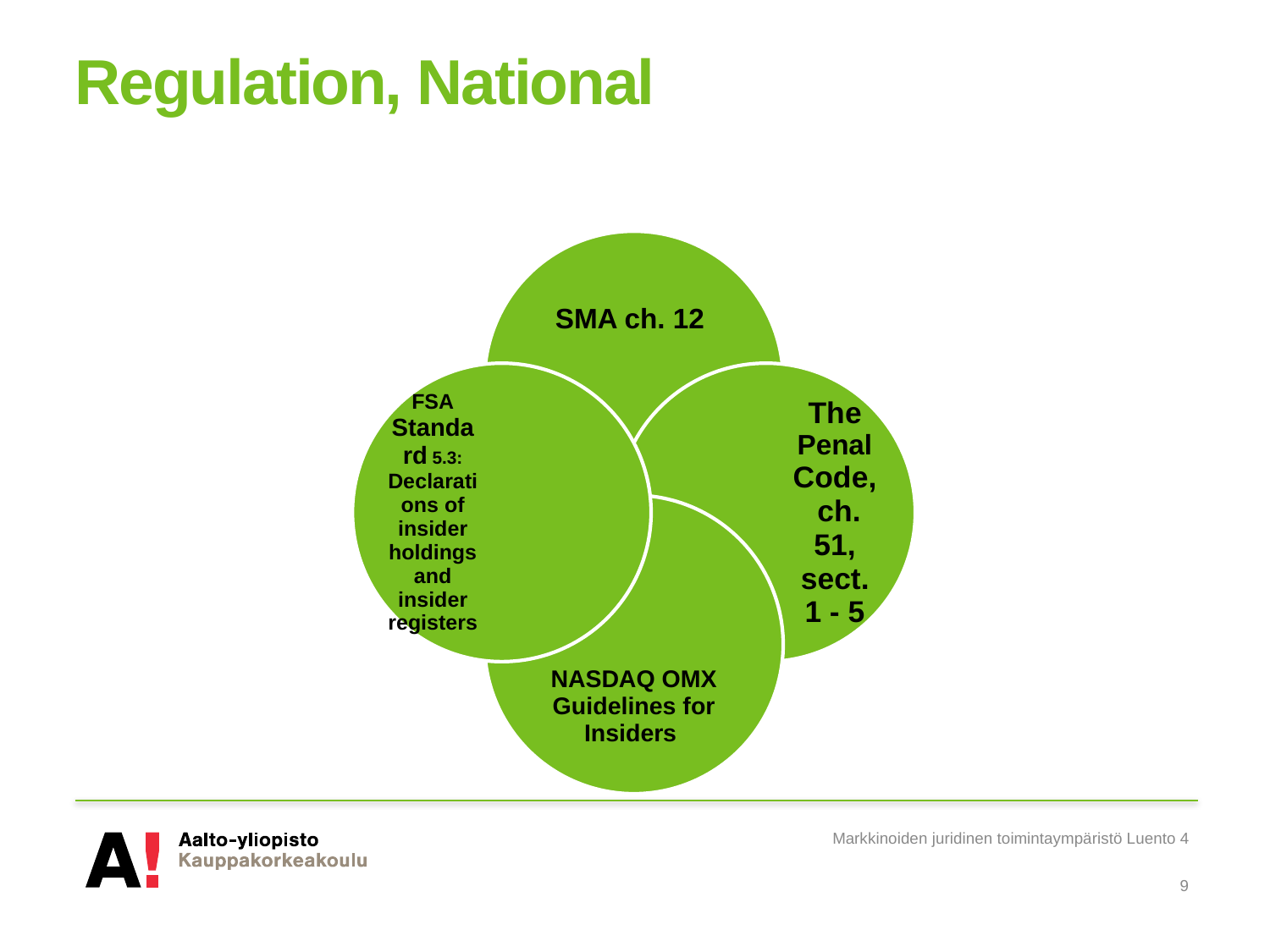

# Regulation, National
SMA ch. 12
NASDAQ OMX Guidelines for Insiders

Markkinoiden juridinen toimintaympäristö Luento 4
9